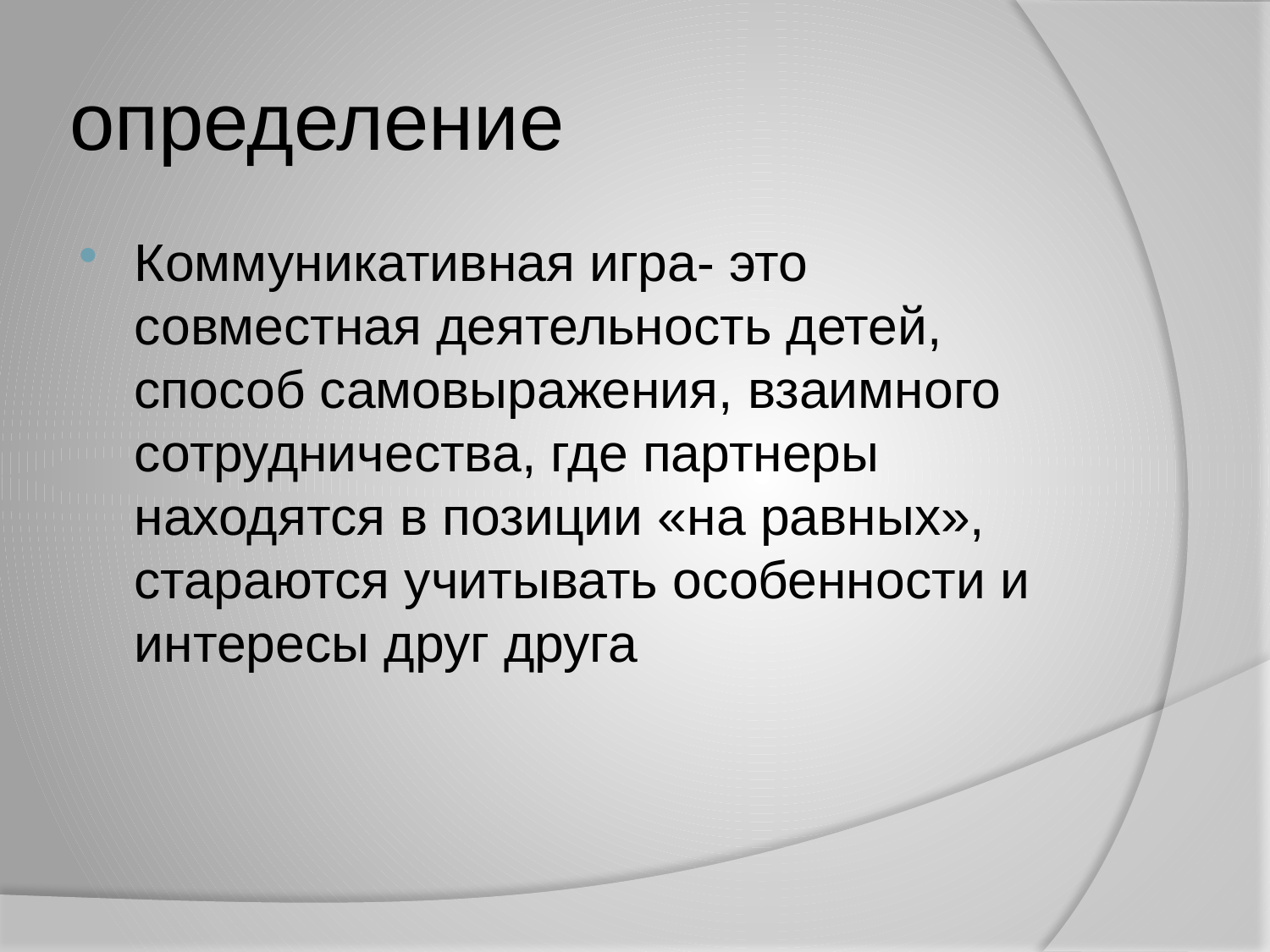

# определение
Коммуникативная игра- это совместная деятельность детей, способ самовыражения, взаимного сотрудничества, где партнеры находятся в позиции «на равных», стараются учитывать особенности и интересы друг друга